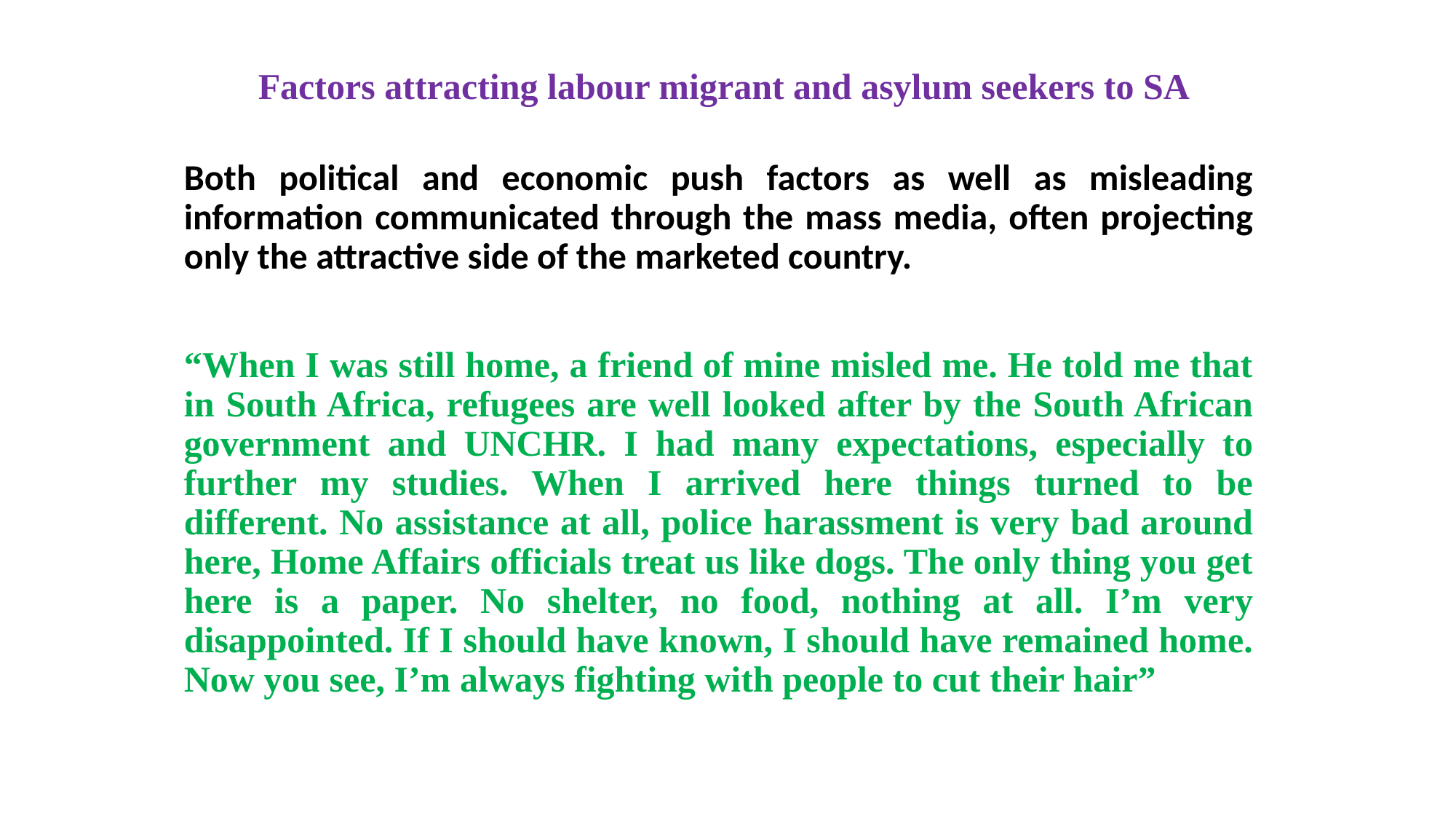

# Factors attracting labour migrant and asylum seekers to SA
Both political and economic push factors as well as misleading information communicated through the mass media, often projecting only the attractive side of the marketed country.

“When I was still home, a friend of mine misled me. He told me that in South Africa, refugees are well looked after by the South African government and UNCHR. I had many expectations, especially to further my studies. When I arrived here things turned to be different. No assistance at all, police harassment is very bad around here, Home Affairs officials treat us like dogs. The only thing you get here is a paper. No shelter, no food, nothing at all. I’m very disappointed. If I should have known, I should have remained home. Now you see, I’m always fighting with people to cut their hair”